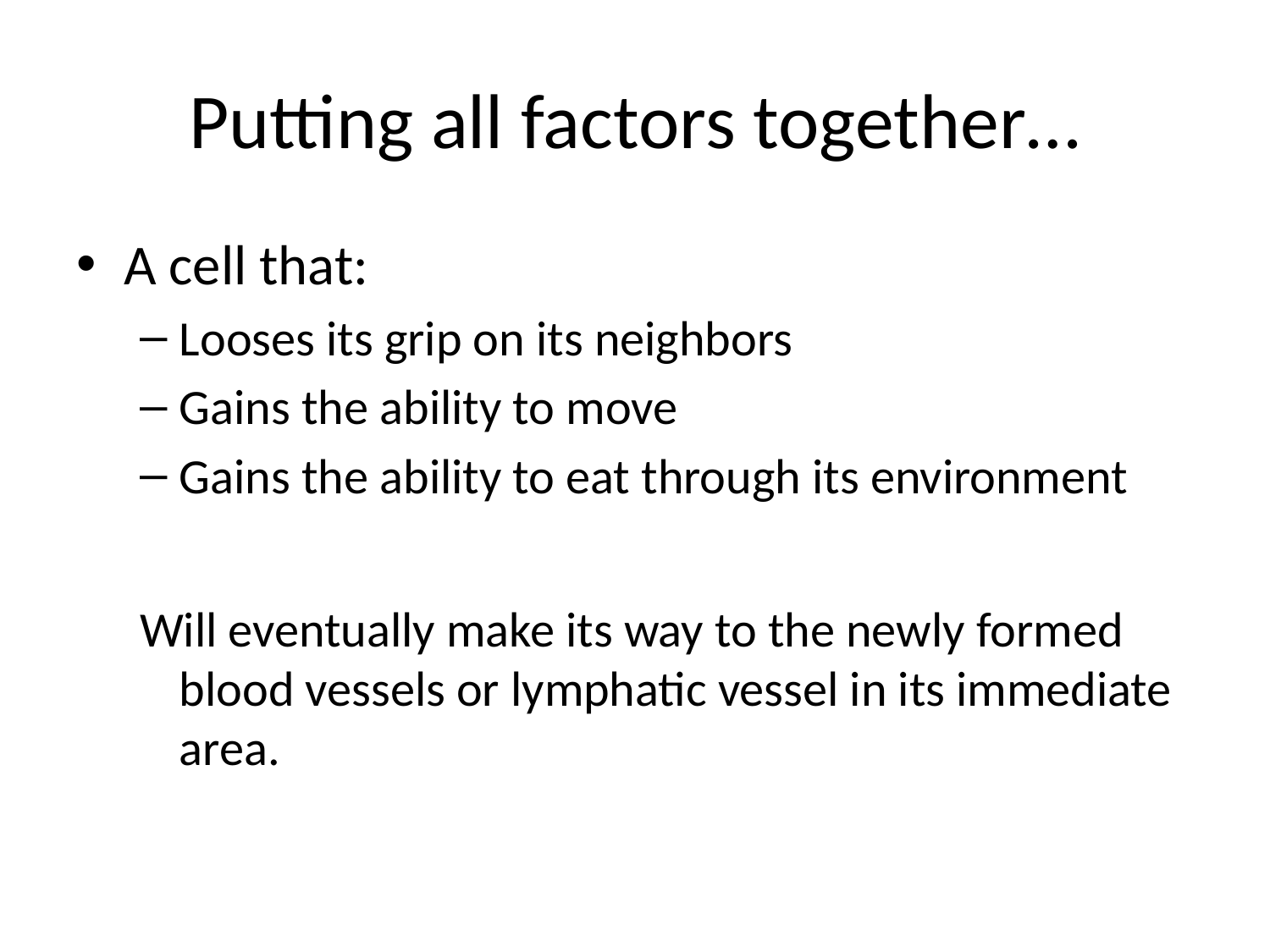

# Putting all factors together…
A cell that:
Looses its grip on its neighbors
Gains the ability to move
Gains the ability to eat through its environment

Will eventually make its way to the newly formed blood vessels or lymphatic vessel in its immediate area.